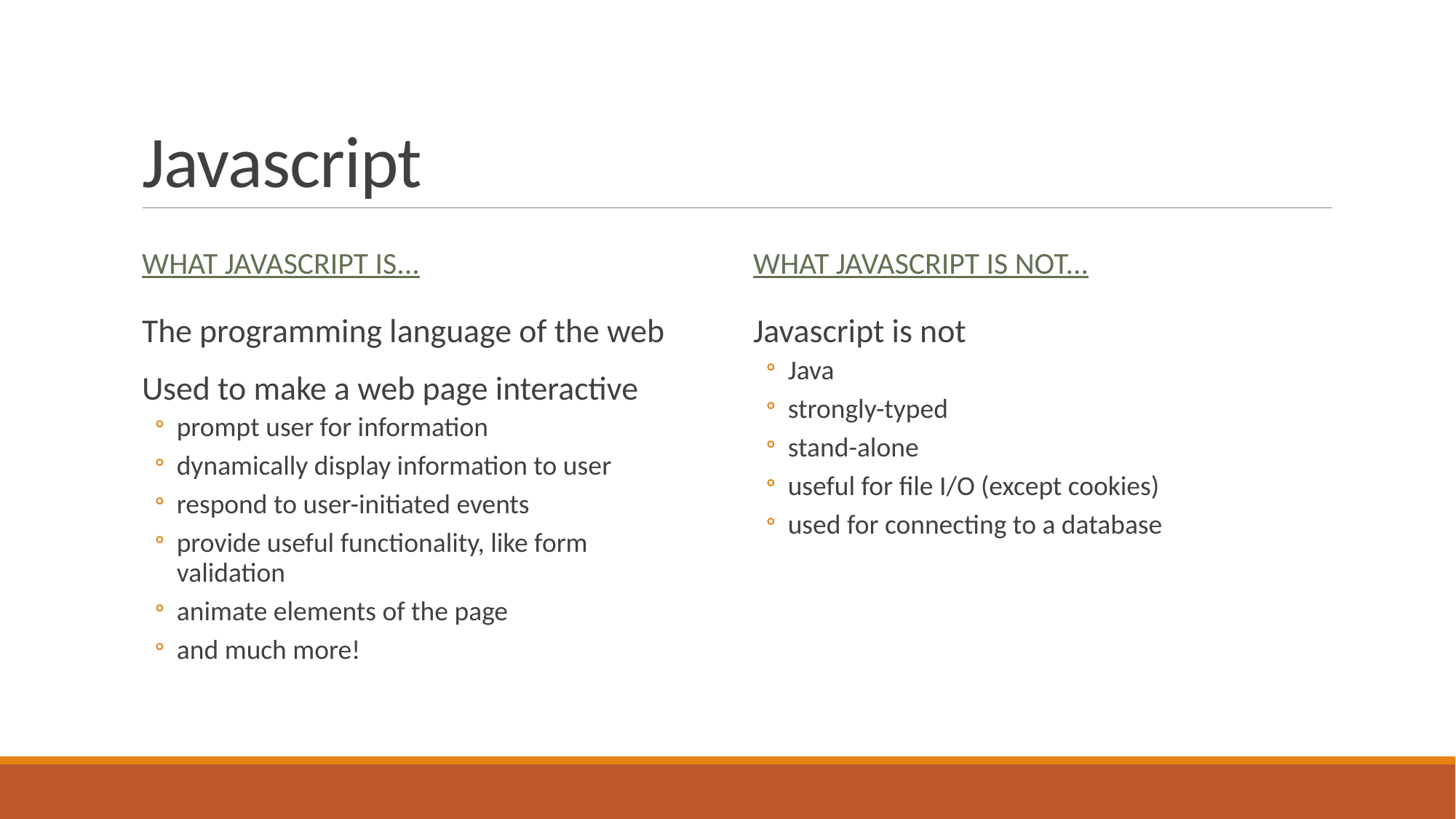

# Javascript
What Javascript is...
What Javascript is NOT...
The programming language of the web
Used to make a web page interactive
prompt user for information
dynamically display information to user
respond to user-initiated events
provide useful functionality, like form validation
animate elements of the page
and much more!

Javascript is not
Java
strongly-typed
stand-alone
useful for file I/O (except cookies)
used for connecting to a database